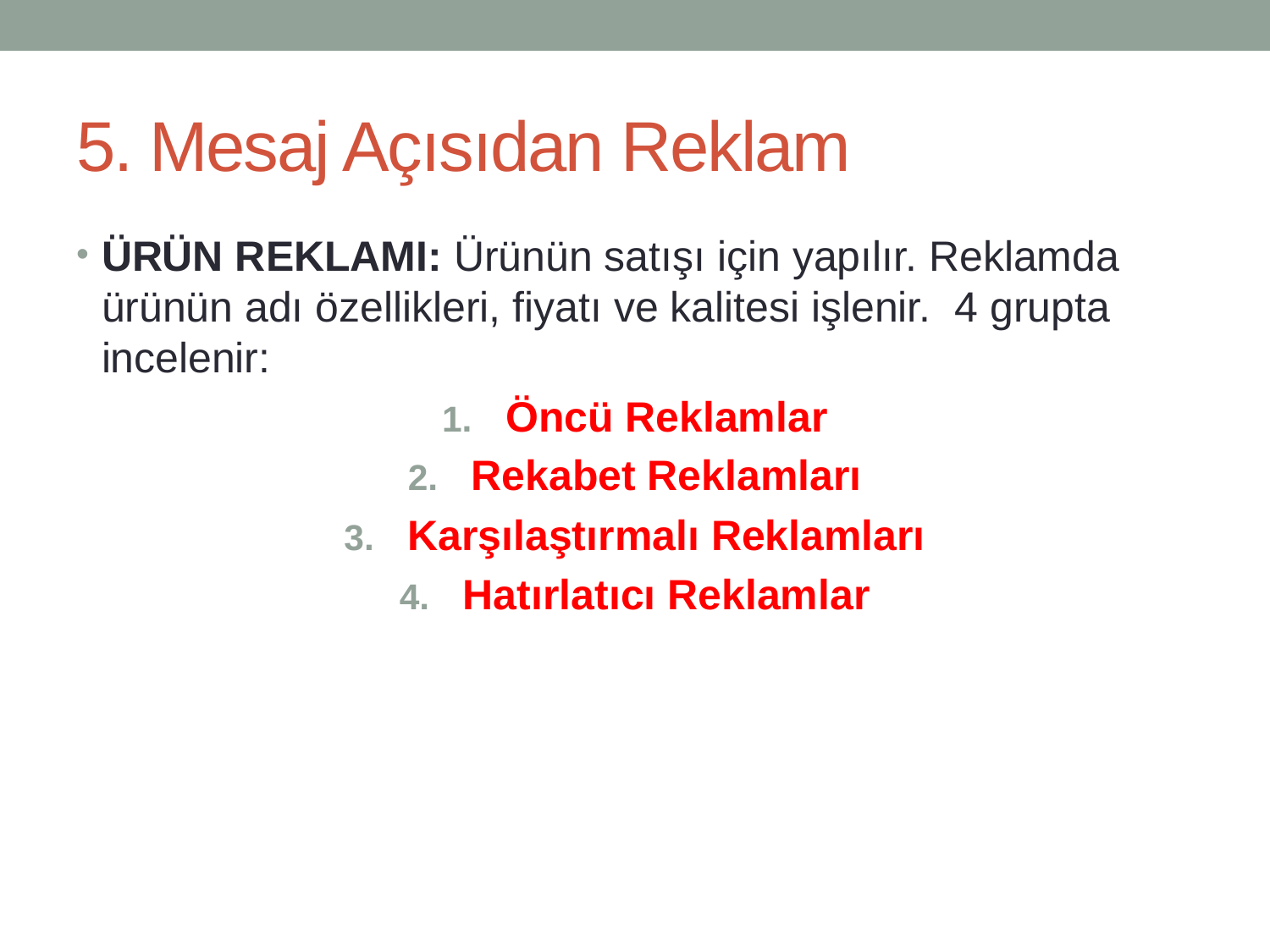

# 5. Mesaj Açısıdan Reklam
ÜRÜN REKLAMI: Ürünün satışı için yapılır. Reklamda ürünün adı özellikleri, fiyatı ve kalitesi işlenir.  4 grupta incelenir:
Öncü Reklamlar
Rekabet Reklamları
Karşılaştırmalı Reklamları
Hatırlatıcı Reklamlar